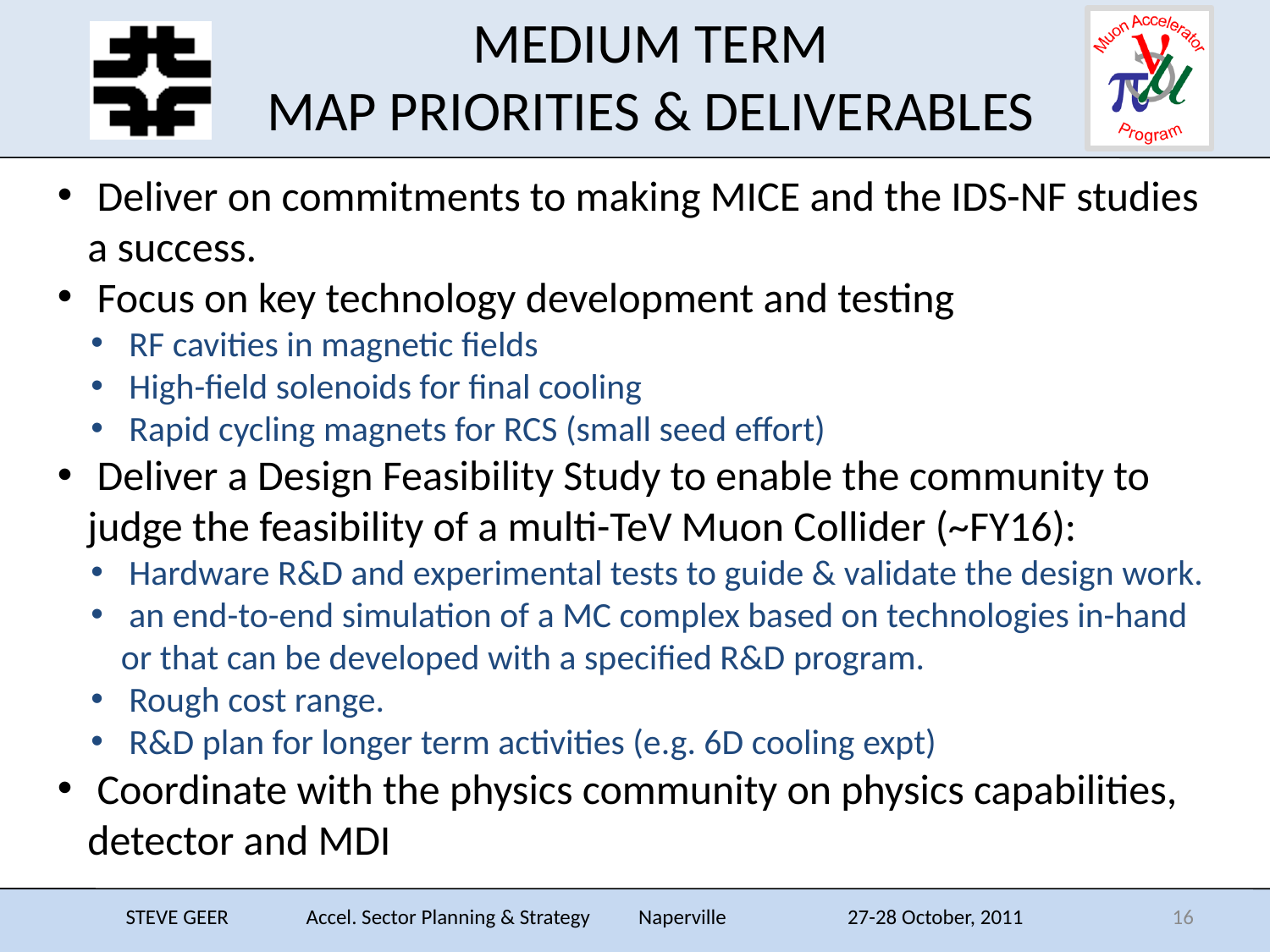

# MEDIUM TERM MAP PRIORITIES & DELIVERABLES
 Deliver on commitments to making MICE and the IDS-NF studies a success.
 Focus on key technology development and testing
 RF cavities in magnetic fields
 High-field solenoids for final cooling
 Rapid cycling magnets for RCS (small seed effort)
 Deliver a Design Feasibility Study to enable the community to judge the feasibility of a multi-TeV Muon Collider (~FY16):
 Hardware R&D and experimental tests to guide & validate the design work.
 an end-to-end simulation of a MC complex based on technologies in-hand or that can be developed with a specified R&D program.
 Rough cost range.
 R&D plan for longer term activities (e.g. 6D cooling expt)
 Coordinate with the physics community on physics capabilities, detector and MDI
STEVE GEER                Accel. Sector Planning & Strategy          Naperville                         27-28 October, 2011
16